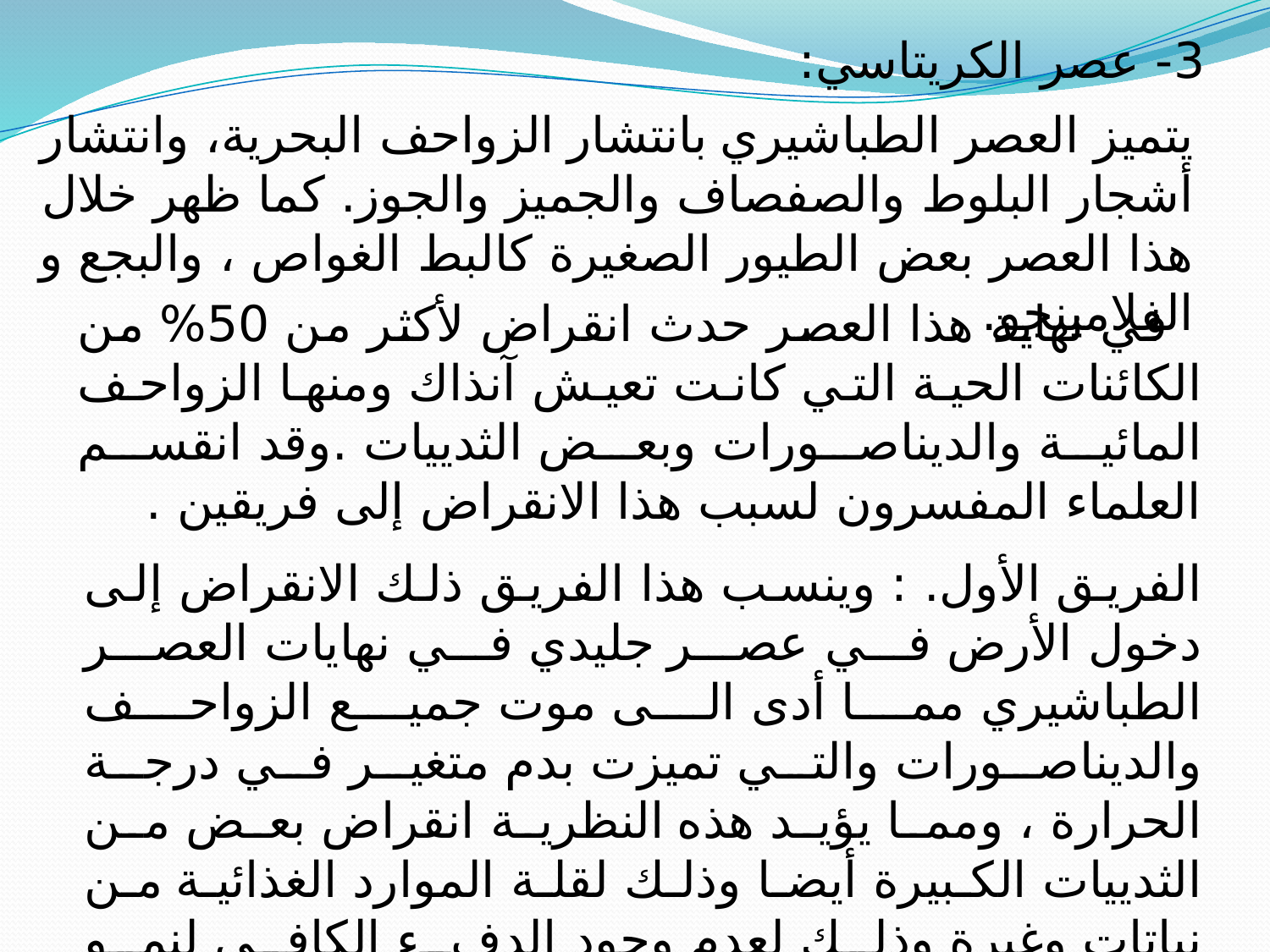

3- عصر الكريتاسي:
يتميز العصر الطباشيري بانتشار الزواحف البحرية، وانتشار أشجار البلوط والصفصاف والجميز والجوز. كما ظهر خلال هذا العصر بعض الطيور الصغيرة كالبط الغواص ، والبجع و الفلامينجو.
في نهاية هذا العصر حدث انقراض لأكثر من 50% من الكائنات الحية التي كانت تعيش آنذاك ومنها الزواحف المائية والديناصورات وبعض الثدييات .وقد انقسم العلماء المفسرون لسبب هذا الانقراض إلى فريقين .
الفريق الأول. : وينسب هذا الفريق ذلك الانقراض إلى دخول الأرض في عصر جليدي في نهايات العصر الطباشيري مما أدى الى موت جميع الزواحف والديناصورات والتي تميزت بدم متغير في درجة الحرارة ، ومما يؤيد هذه النظرية انقراض بعض من الثدييات الكبيرة أيضا وذلك لقلة الموارد الغذائية من نباتات وغيرة وذلك لعدم وجود الدفء الكافي لنمو النباتات التي كانت تتغذى عليها هذه الثدييات